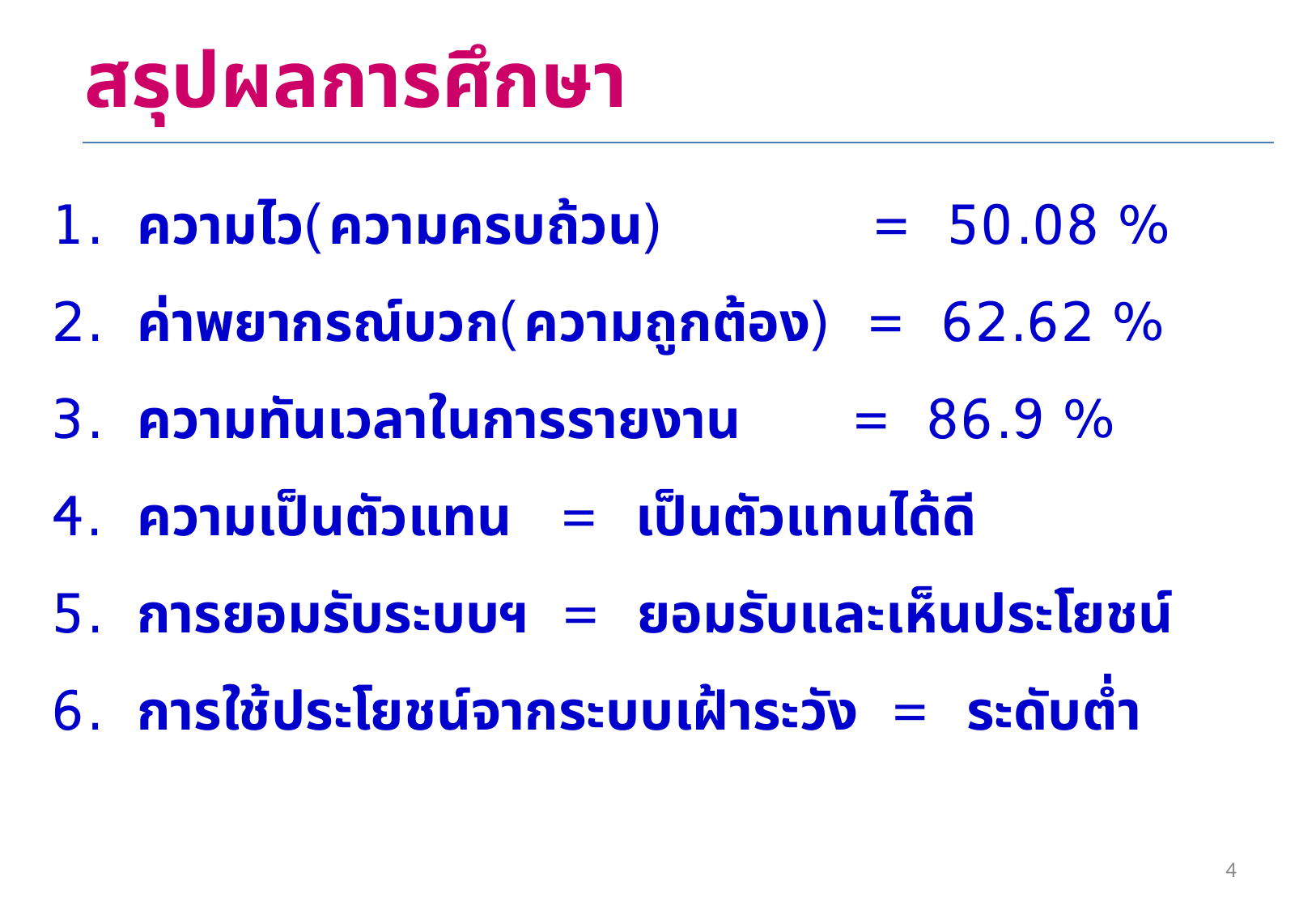

# สรุปผลการศึกษา
 ความไว(ความครบถ้วน)             =  50.08 %
 ค่าพยากรณ์บวก(ความถูกต้อง)  =  62.62 %
 ความทันเวลาในการรายงาน       =  86.9 %
 ความเป็นตัวแทน   =  เป็นตัวแทนได้ดี
 การยอมรับระบบฯ  =  ยอมรับและเห็นประโยชน์
 การใช้ประโยชน์จากระบบเฝ้าระวัง  =  ระดับต่ำ
4